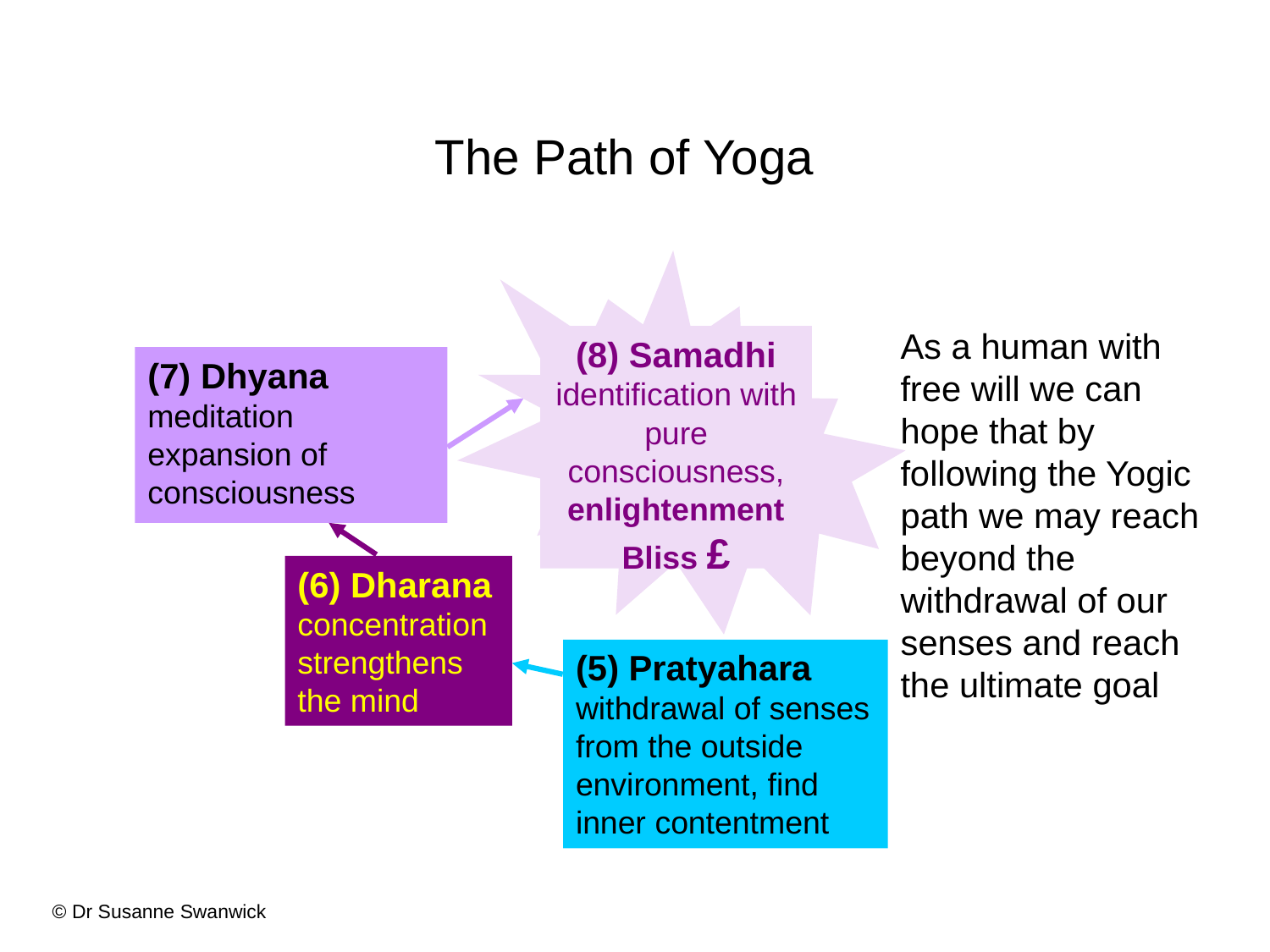

The Path of Yoga

As a human with free will we can hope that by following the Yogic path we may reach beyond the withdrawal of our senses and reach the ultimate goal
(8) Samadhi identification with pure consciousness, enlightenment
Bliss £
(7) Dhyana meditation expansion of consciousness
(6) Dharana concentration strengthens the mind
(5) Pratyahara withdrawal of senses from the outside environment, find inner contentment
© Dr Susanne Swanwick